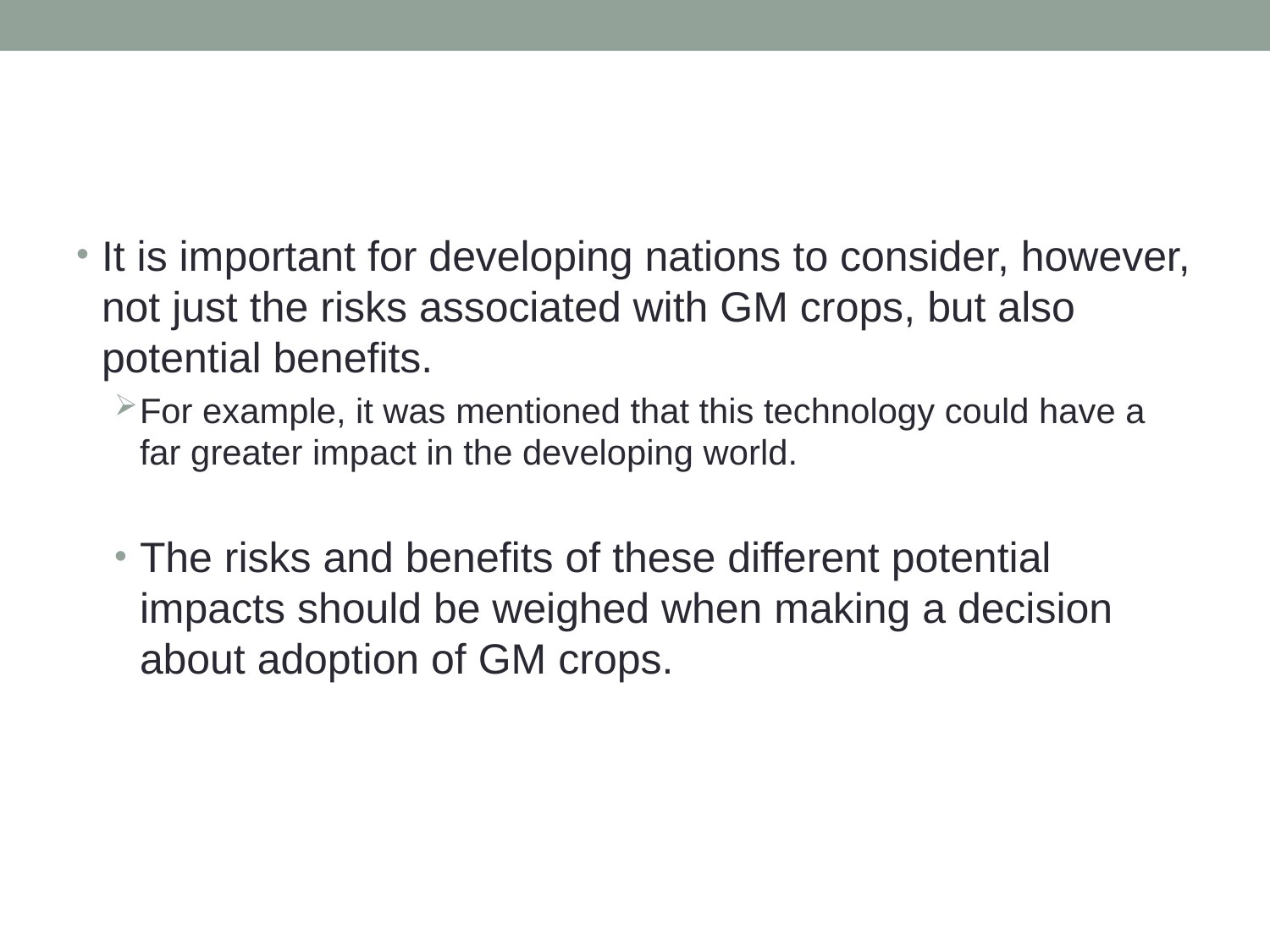

It is important for developing nations to consider, however, not just the risks associated with GM crops, but also potential beneﬁts.
For example, it was mentioned that this technology could have a far greater impact in the developing world.

The risks and beneﬁts of these different potential impacts should be weighed when making a decision about adoption of GM crops.